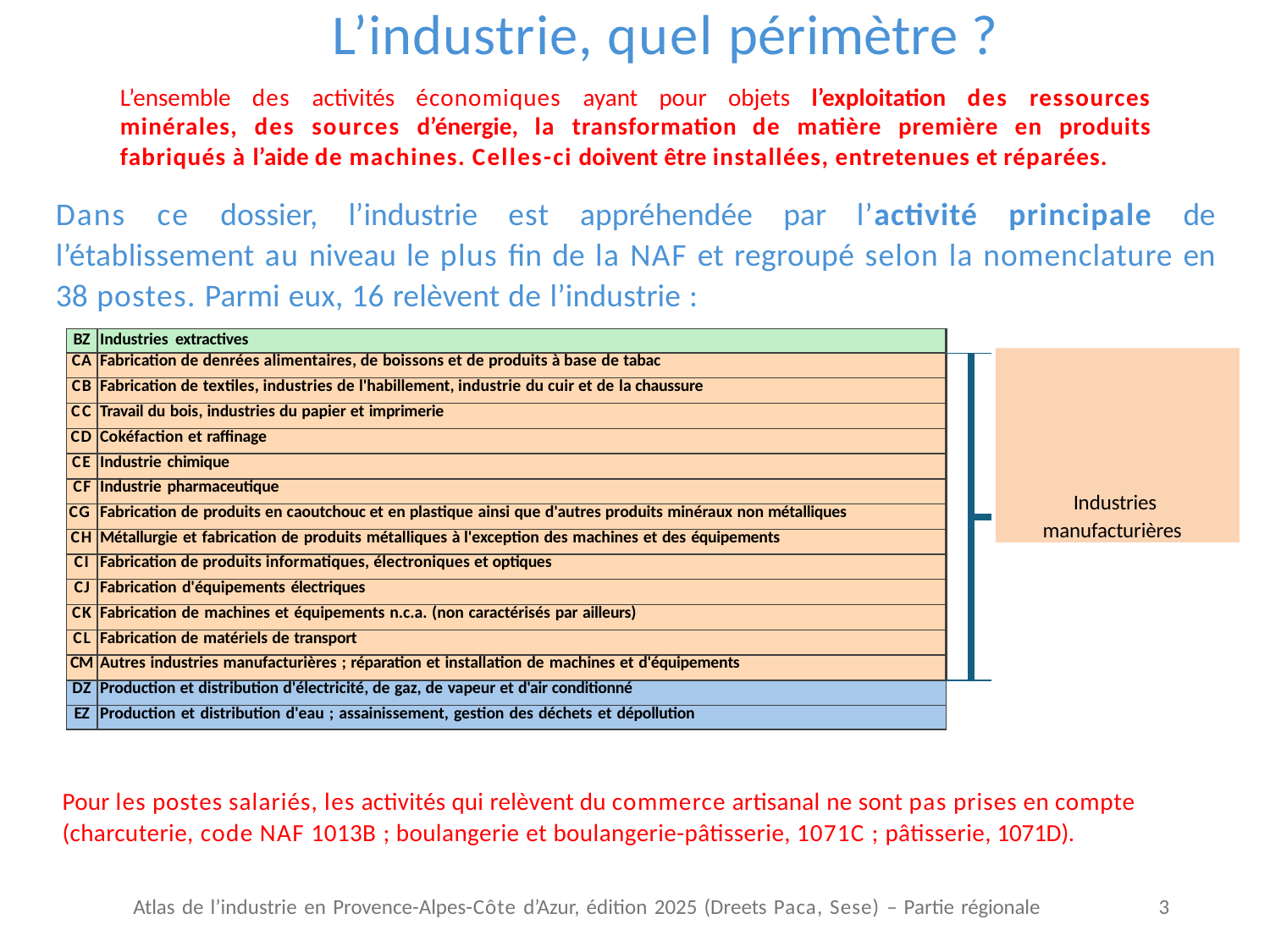

# L’industrie, quel périmètre ?
L’ensemble  des  activités  économiques  ayant  pour  objets  l’exploitation  des  ressources minérales,  des  sources  d’énergie,  la  transformation de  matière  première  en  produits fabriqués à l’aide de machines. Celles-ci doivent être installées, entretenues et réparées.
Dans  ce  dossier,  l’industrie  est  appréhendée  par  l’activité  principale  de l’établissement au niveau le plus fin de la NAF et regroupé selon la nomenclature en 38 postes. Parmi eux, 16 relèvent de l’industrie :
| BZ | Industries extractives |  |  |
| --- | --- | --- | --- |
| CA | Fabrication de denrées alimentaires, de boissons et de produits à base de tabac |  |  |
| CB | Fabrication de textiles, industries de l'habillement, industrie du cuir et de la chaussure |  |  |
| CC | Travail du bois, industries du papier et imprimerie |  |  |
| CD | Cokéfaction et raffinage |  |  |
| CE | Industrie chimique |  |  |
| CF | Industrie pharmaceutique |  |  |
| CG | Fabrication de produits en caoutchouc et en plastique ainsi que d'autres produits minéraux non métalliques |  |  |
|  |  |  |  |
| CH | Métallurgie et fabrication de produits métalliques à l'exception des machines et des équipements |  |  |
| CI | Fabrication de produits informatiques, électroniques et optiques |  |  |
| CJ | Fabrication d'équipements électriques |  |  |
| CK | Fabrication de machines et équipements n.c.a. (non caractérisés par ailleurs) |  |  |
| CL | Fabrication de matériels de transport |  |  |
| CM | Autres industries manufacturières ; réparation et installation de machines et d'équipements |  |  |
| DZ | Production et distribution d'électricité, de gaz, de vapeur et d'air conditionné |  |  |
| EZ | Production et distribution d'eau ; assainissement, gestion des déchets et dépollution |  |  |

Industries manufacturières
Pour les postes salariés, les activités qui relèvent du commerce artisanal ne sont pas prises en compte (charcuterie, code NAF 1013B ; boulangerie et boulangerie-pâtisserie, 1071C ; pâtisserie, 1071D).
Atlas de l’industrie en Provence-Alpes-Côte d’Azur, édition 2025 (Dreets Paca, Sese) – Partie régionale
3